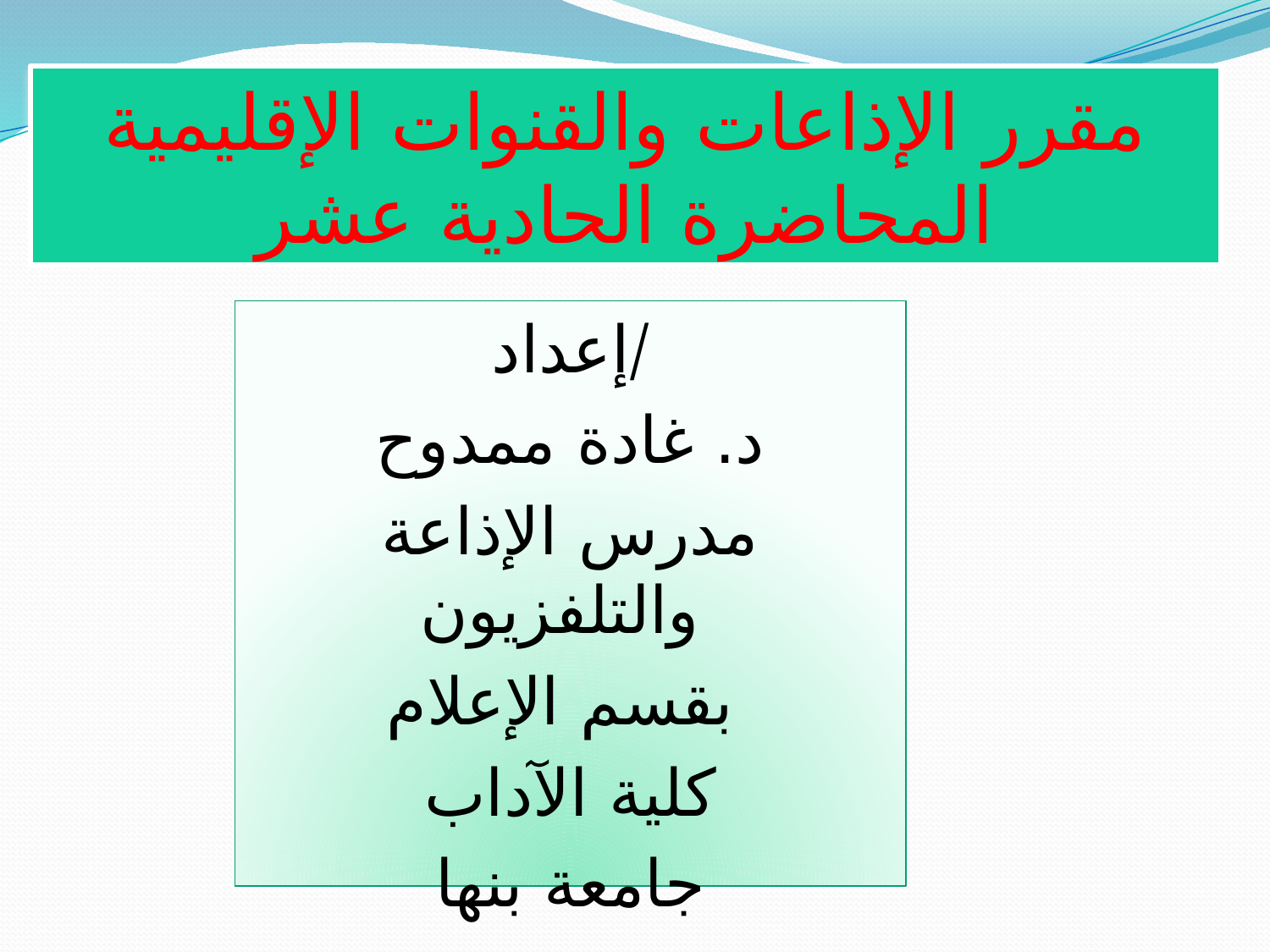

مقرر الإذاعات والقنوات الإقليمية
المحاضرة الحادية عشر
إعداد/
د. غادة ممدوح
مدرس الإذاعة والتلفزيون
بقسم الإعلام
كلية الآداب
جامعة بنها